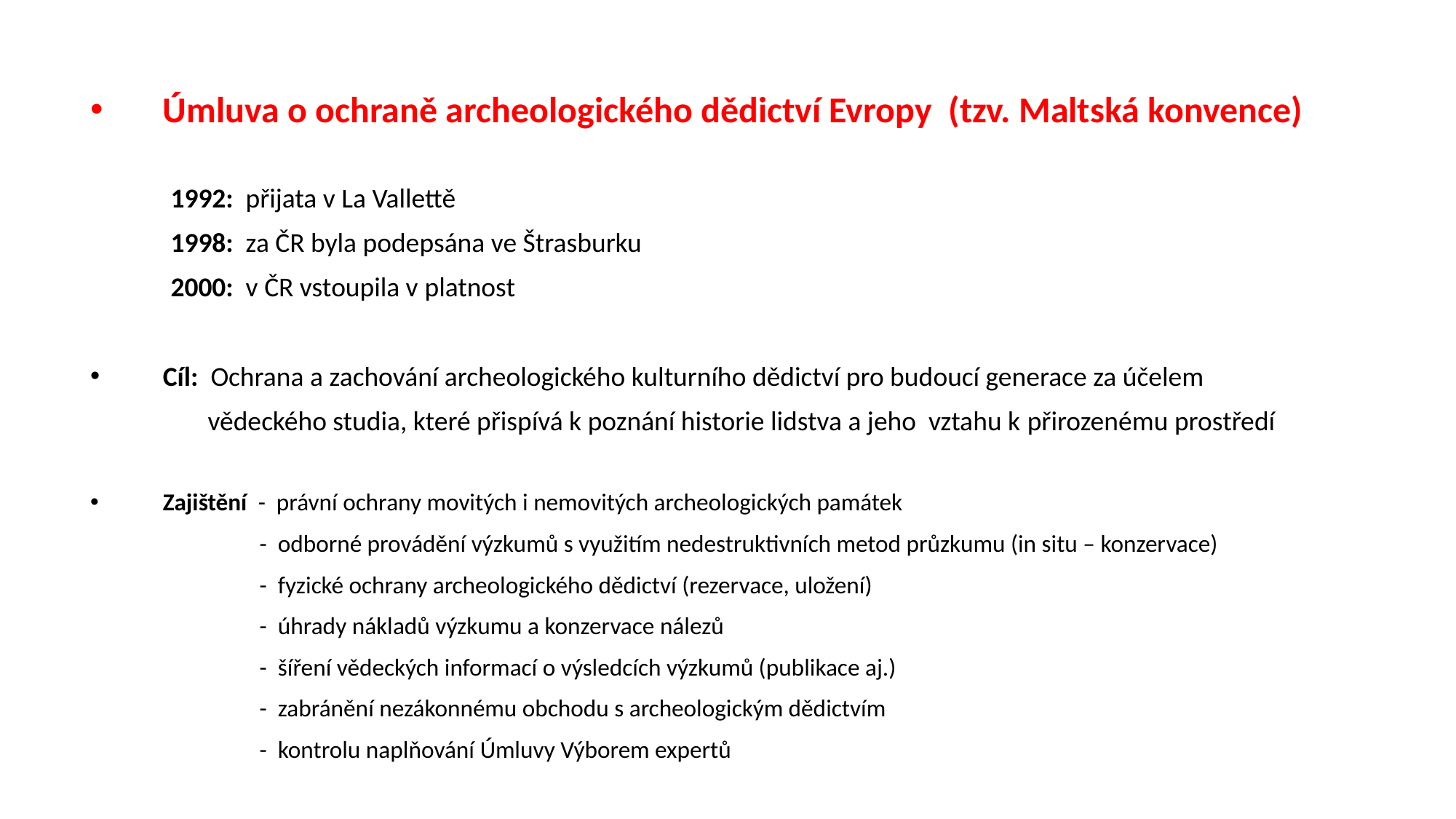

Úmluva o ochraně archeologického dědictví Evropy  (tzv. Maltská konvence)

             1992:  přijata v La Vallettě
             1998:  za ČR byla podepsána ve Štrasburku
             2000:  v ČR vstoupila v platnost

Cíl:  Ochrana a zachování archeologického kulturního dědictví pro budoucí generace za účelem
                   vědeckého studia, které přispívá k poznání historie lidstva a jeho  vztahu k přirozenému prostředí

Zajištění  -  právní ochrany movitých i nemovitých archeologických památek
                               -  odborné provádění výzkumů s využitím nedestruktivních metod průzkumu (in situ – konzervace)
                               -  fyzické ochrany archeologického dědictví (rezervace, uložení)
                               -  úhrady nákladů výzkumu a konzervace nálezů
                               -  šíření vědeckých informací o výsledcích výzkumů (publikace aj.)
                               -  zabránění nezákonnému obchodu s archeologickým dědictvím
                               -  kontrolu naplňování Úmluvy Výborem expertů